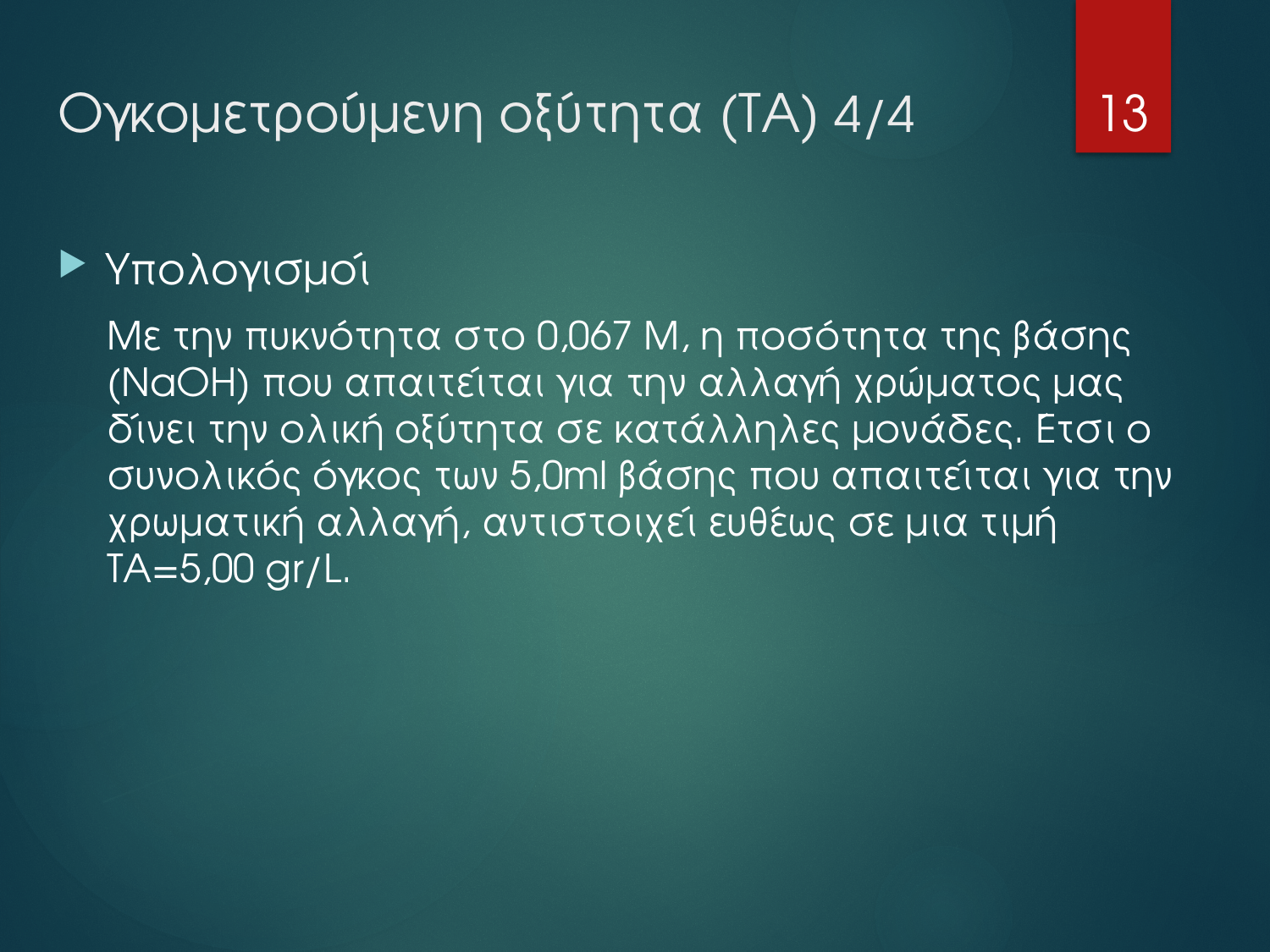

# Ογκομετρούμενη οξύτητα (ΤΑ) 4/4
13
Υπολογισμοί
Με την πυκνότητα στο 0,067 Μ, η ποσότητα της βάσης (NaOH) που απαιτείται για την αλλαγή χρώματος μας δίνει την ολική οξύτητα σε κατάλληλες μονάδες. Έτσι ο συνολικός όγκος των 5,0ml βάσης που απαιτείται για την χρωματική αλλαγή, αντιστοιχεί ευθέως σε μια τιμή ΤΑ=5,00 gr/L.